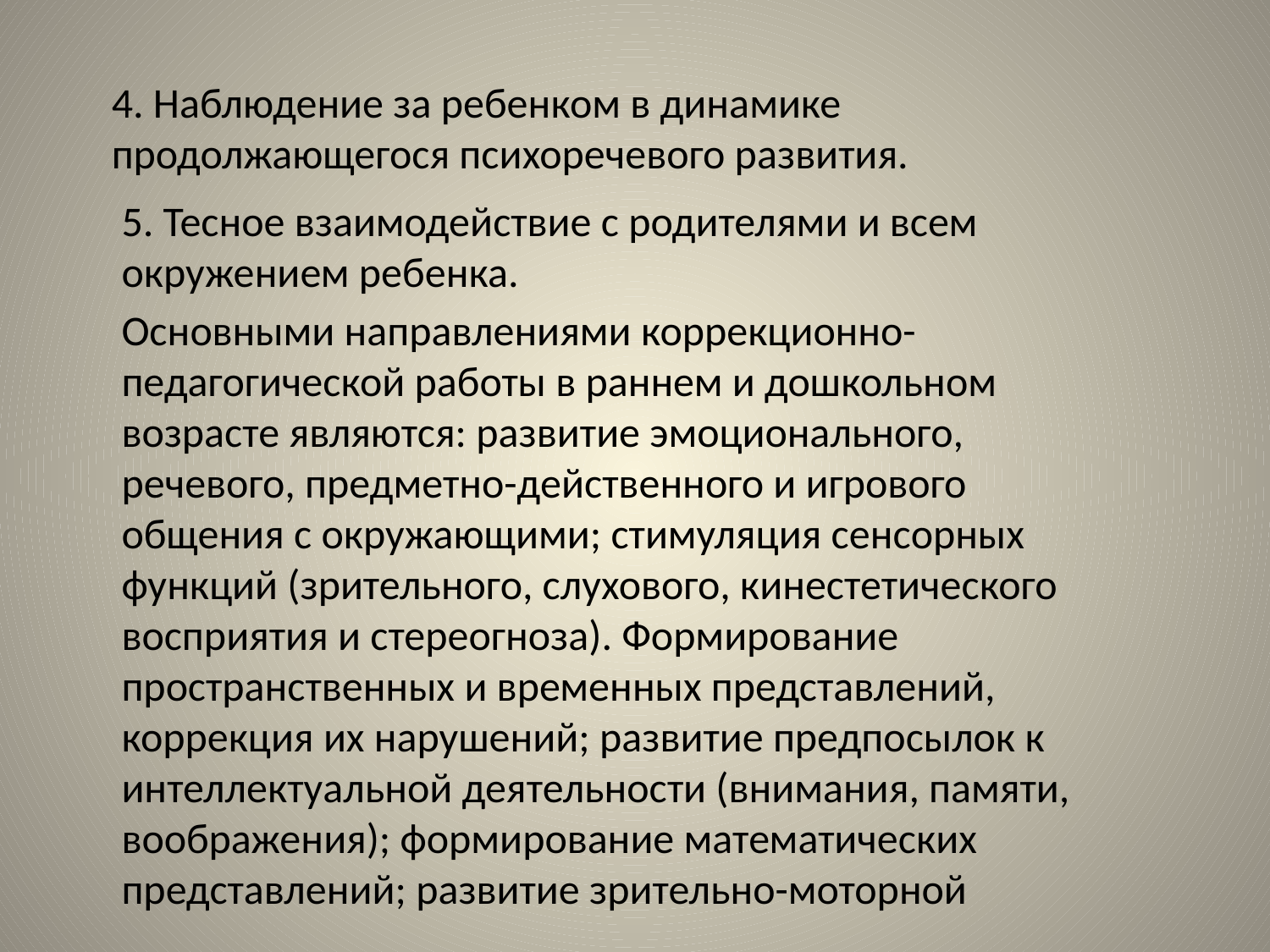

4. Наблюдение за ребенком в динамике продолжающегося психоречевого развития.
5. Тесное взаимодействие с родителями и всем окружением ребенка.
Основными направлениями коррекционно-педагогической работы в раннем и дошкольном возрасте являются: развитие эмоционального, речевого, предметно-действенного и игрового общения с окружающими; стимуляция сенсорных функций (зрительного, слухового, кинестетического восприятия и стереогноза). Формирование пространственных и временных представлений, коррекция их нарушений; развитие предпосылок к интеллектуальной деятельности (внимания, памяти, воображения); формирование математических представлений; развитие зрительно-моторной